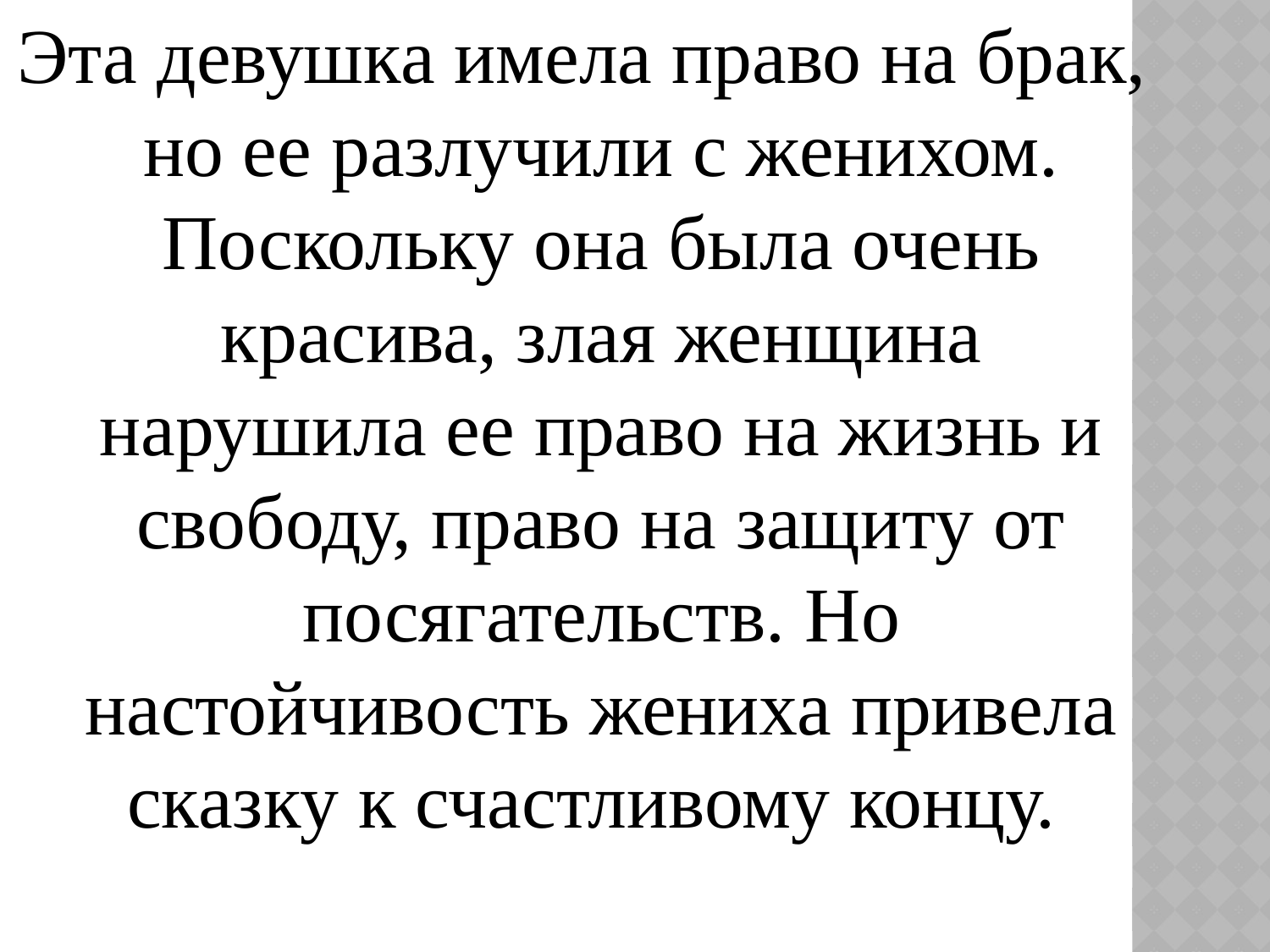

Эта девушка имела право на брак, но ее разлучили с женихом. Поскольку она была очень красива, злая женщина нарушила ее право на жизнь и свободу, право на защиту от посягательств. Но настойчивость жениха привела сказку к счастливому концу.
#